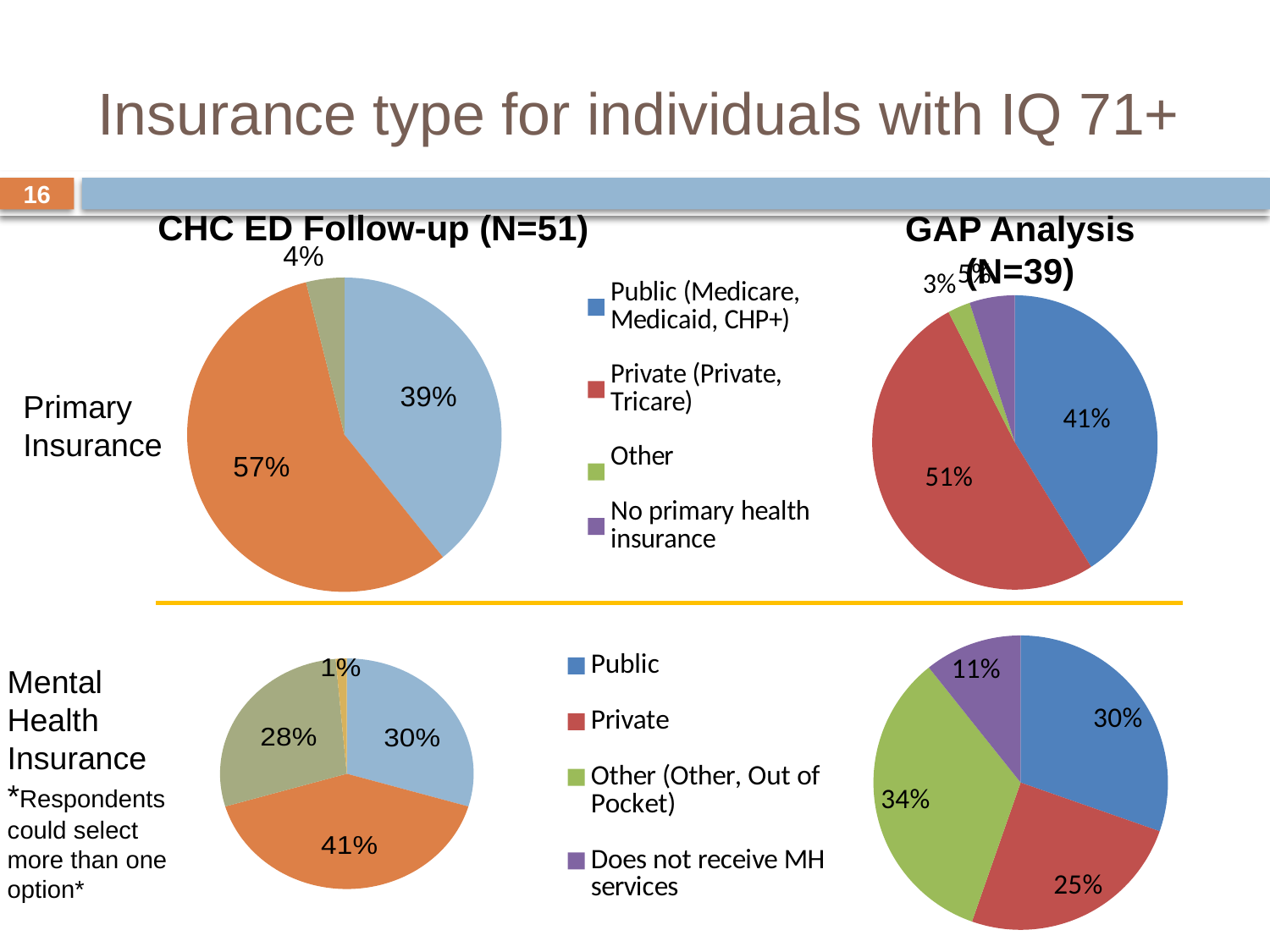

# Insurance type for individuals with IQ 71+
16
CHC ED Follow-up (N=51)
GAP Analysis (N=39)

### Chart

| Category |
|---|

### Chart

| Category |  |
|---|---|
| Public (Medicare, Medicaid, CHP+) | 20.0 |
| Private (Private, Tricare) | 29.0 |
| Other | 2.0 |

### Chart

| Category |  |
|---|---|
| Public (Medicare, Medicaid, CHP+) | 16.0 |
| Private (Private, Tricare) | 20.0 |
| Other | 1.0 |
| No primary health insurance | 2.0 |
| No answer | 0.0 |

### Chart

| Category |
|---|
Primary Insurance

### Chart

| Category |  |
|---|---|
| Public | 17.0 |
| Private | 14.0 |
| Other (Other, Out of Pocket) | 19.0 |
| Does not receive MH services | 6.0 |

### Chart

| Category |  |
|---|---|
| Public | 21.0 |
| Private | 29.0 |
| Other (Other, Out of Pocket) | 20.0 |
| Does not receive MH services | 1.0 |
Mental
Health Insurance
*Respondents could select more than one option*